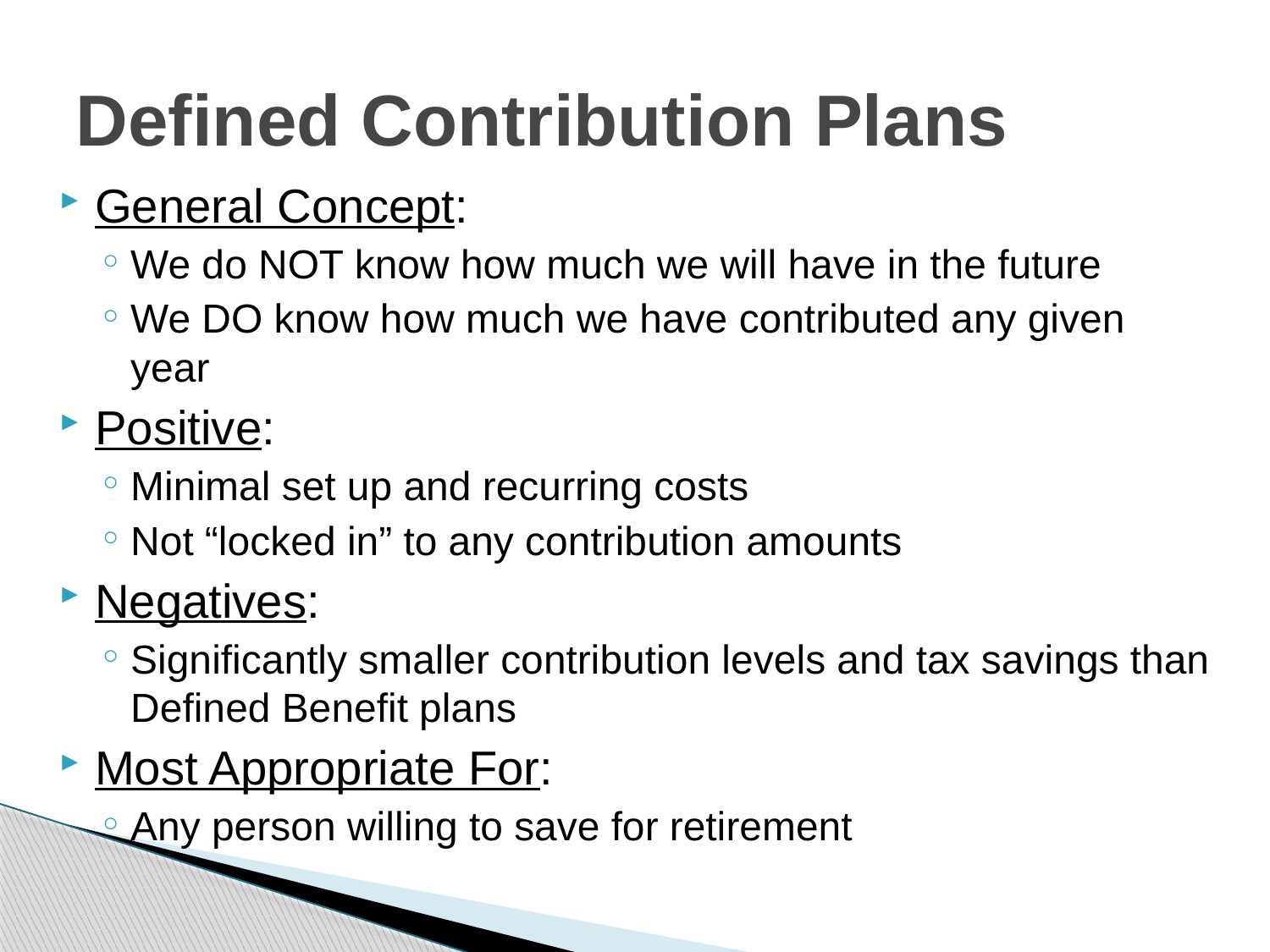

# Defined Contribution Plans
General Concept:
We do NOT know how much we will have in the future
We DO know how much we have contributed any given year
Positive:
Minimal set up and recurring costs
Not “locked in” to any contribution amounts
Negatives:
Significantly smaller contribution levels and tax savings than Defined Benefit plans
Most Appropriate For:
Any person willing to save for retirement